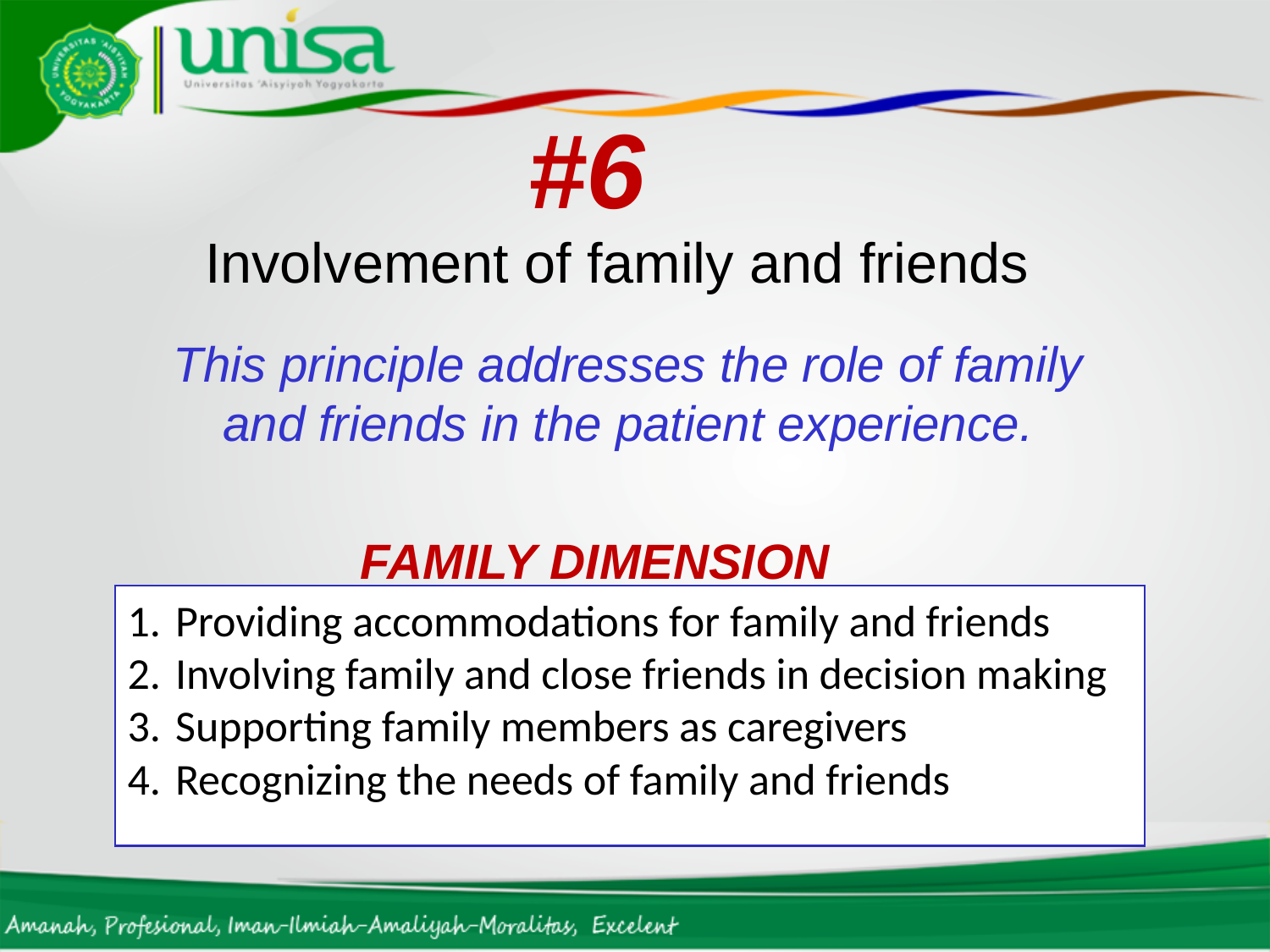

#6
Involvement of family and friends

This principle addresses the role of family and friends in the patient experience.
FAMILY DIMENSION
Providing accommodations for family and friends
Involving family and close friends in decision making
Supporting family members as caregivers
Recognizing the needs of family and friends